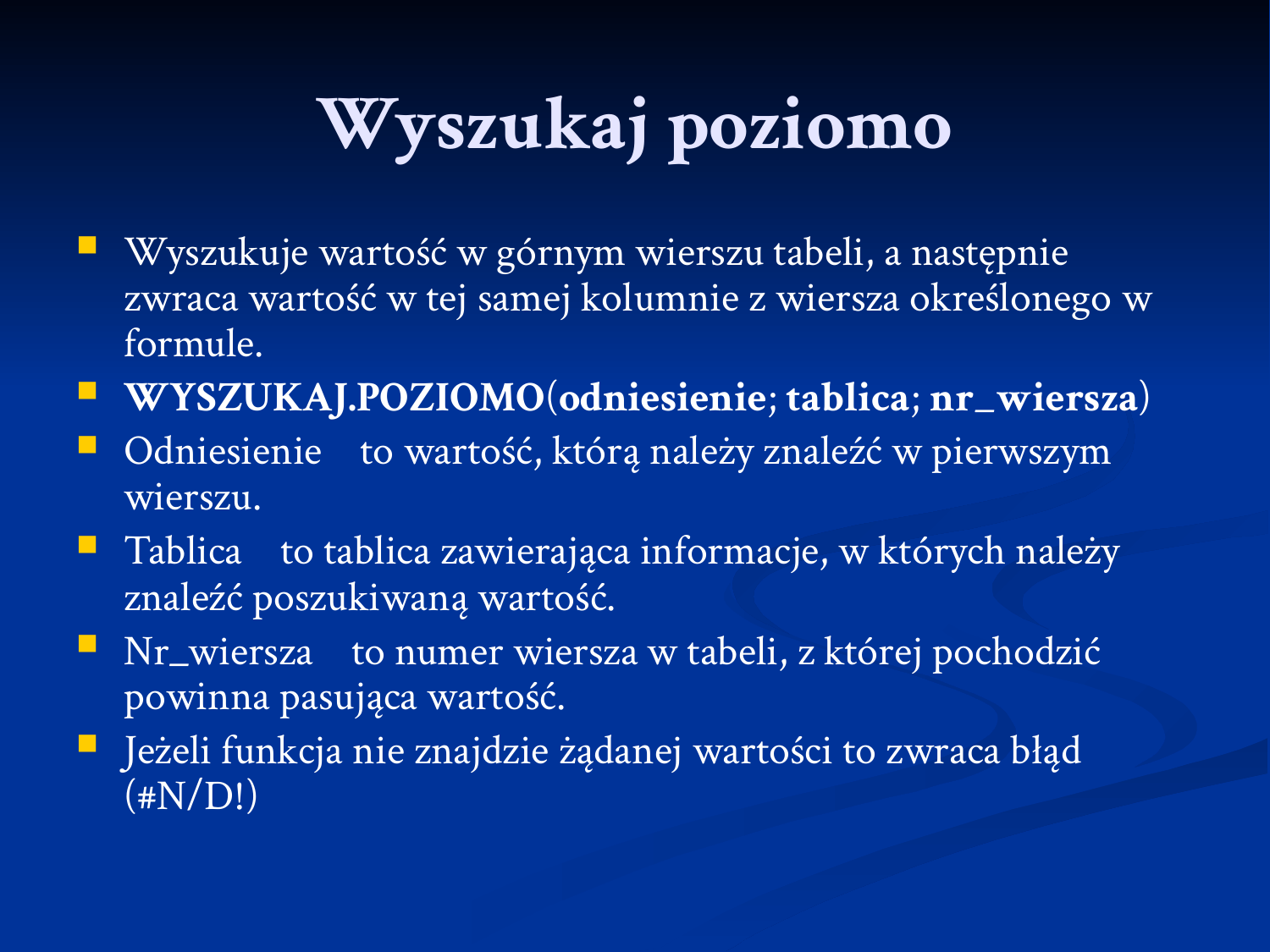

# Wyszukaj poziomo
Wyszukuje wartość w górnym wierszu tabeli, a następnie zwraca wartość w tej samej kolumnie z wiersza określonego w formule.
WYSZUKAJ.POZIOMO(odniesienie; tablica; nr_wiersza)
Odniesienie    to wartość, którą należy znaleźć w pierwszym wierszu.
Tablica    to tablica zawierająca informacje, w których należy znaleźć poszukiwaną wartość.
Nr_wiersza    to numer wiersza w tabeli, z której pochodzić powinna pasująca wartość.
Jeżeli funkcja nie znajdzie żądanej wartości to zwraca błąd (#N/D!)